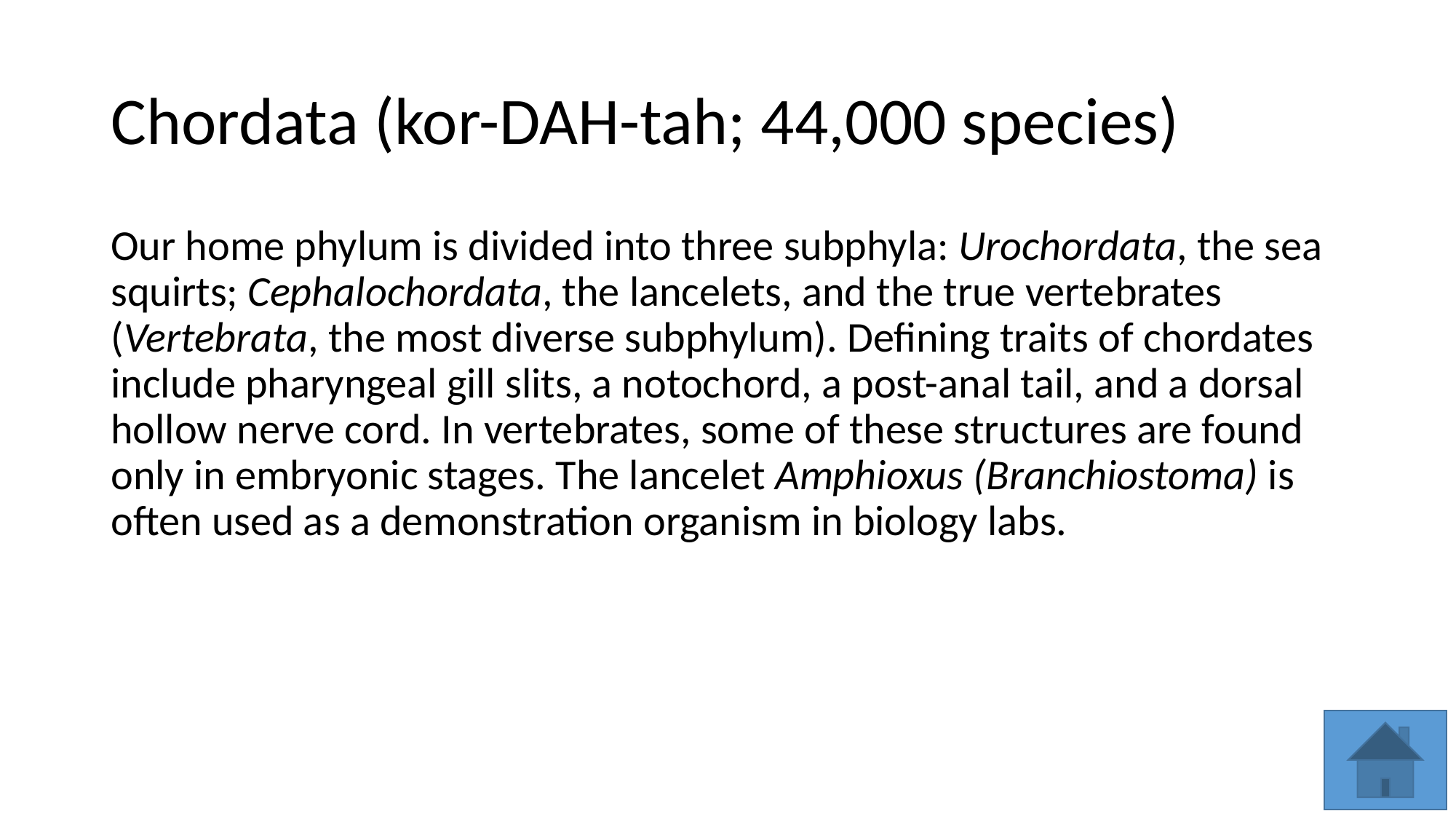

# Chordata (kor-DAH-tah; 44,000 species)
Our home phylum is divided into three subphyla: Urochordata, the sea squirts; Cephalochordata, the lancelets, and the true vertebrates (Vertebrata, the most diverse subphylum). Defining traits of chordates include pharyngeal gill slits, a notochord, a post-anal tail, and a dorsal hollow nerve cord. In vertebrates, some of these structures are found only in embryonic stages. The lancelet Amphioxus (Branchiostoma) is often used as a demonstration organism in biology labs.